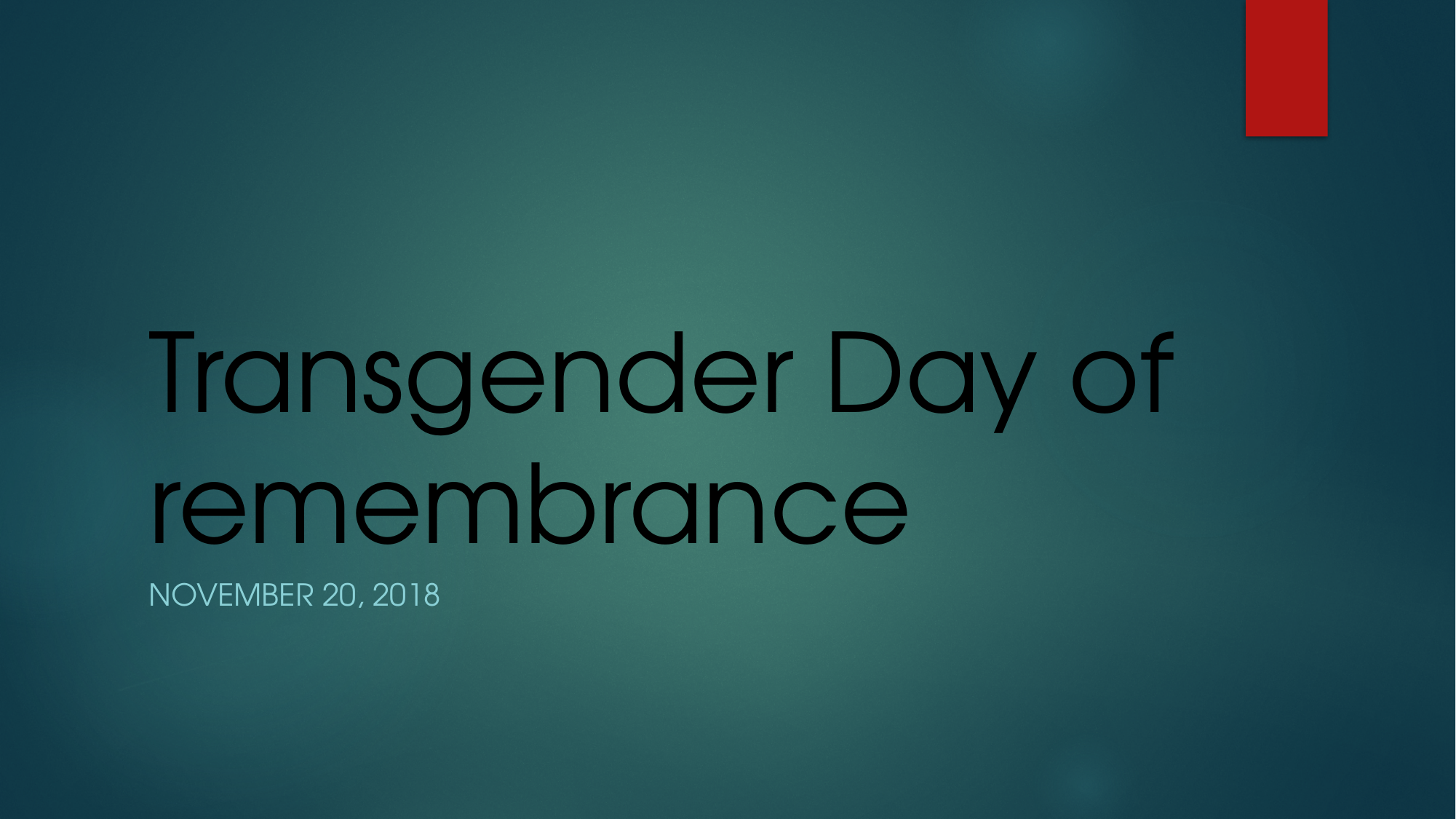

# Transgender Day of remembrance
November 20, 2018